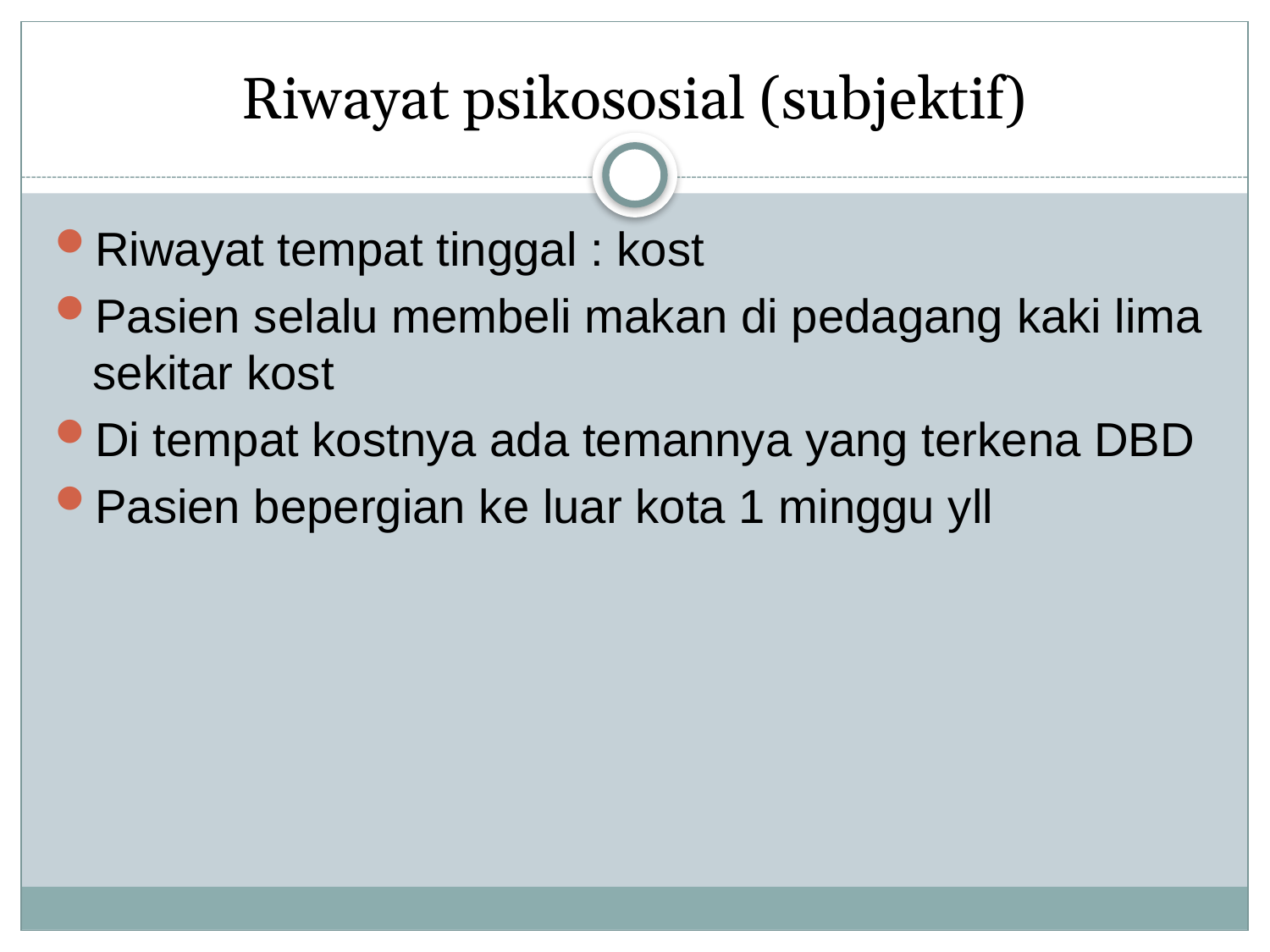

# Riwayat psikososial (subjektif)
Riwayat tempat tinggal : kost
Pasien selalu membeli makan di pedagang kaki lima sekitar kost
Di tempat kostnya ada temannya yang terkena DBD
Pasien bepergian ke luar kota 1 minggu yll